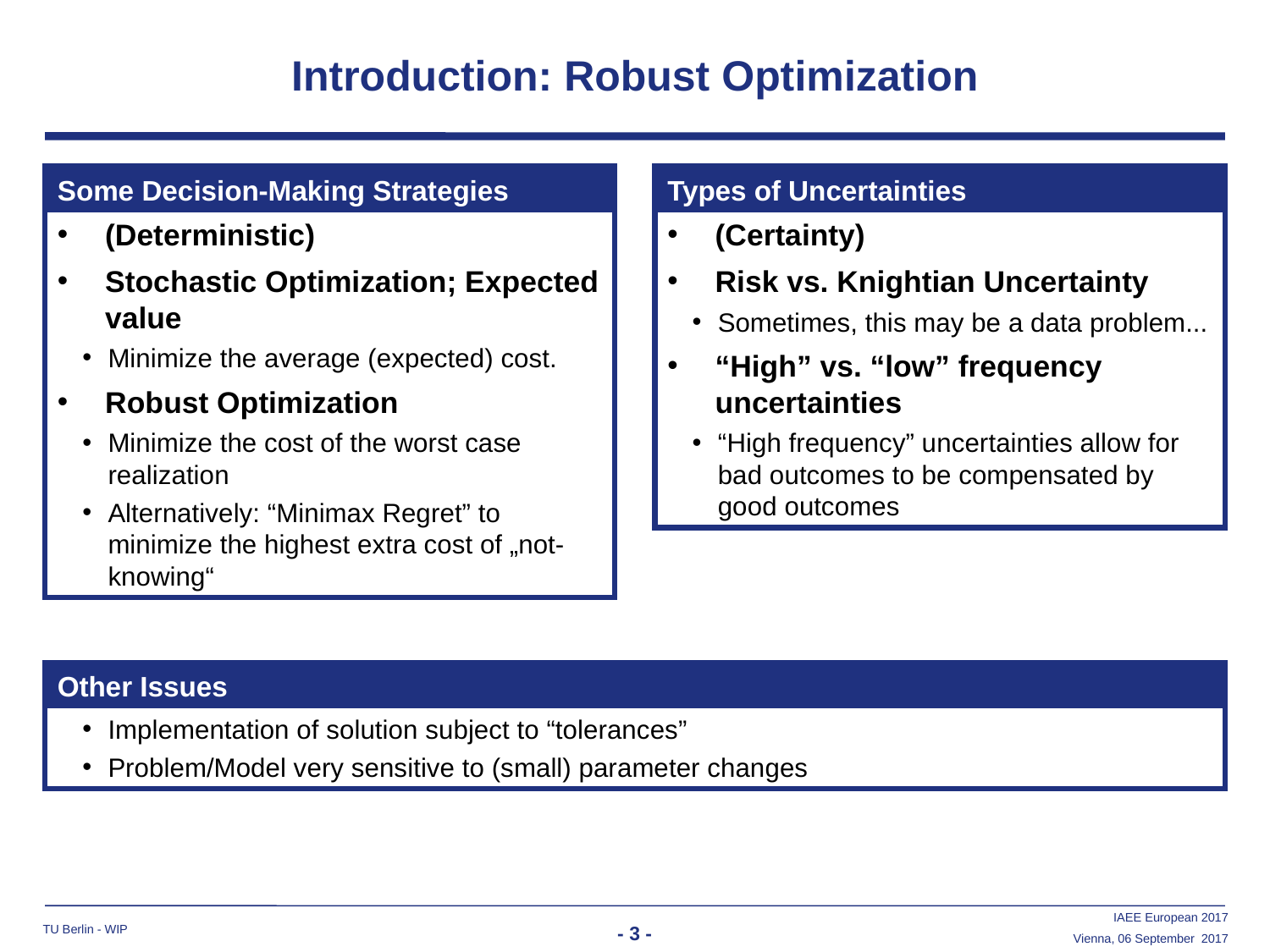

# Introduction: Robust Optimization
Some Decision-Making Strategies
(Deterministic)
Stochastic Optimization; Expected value
Minimize the average (expected) cost.
Robust Optimization
Minimize the cost of the worst case realization
Alternatively: “Minimax Regret” to minimize the highest extra cost of „not-knowing“
Types of Uncertainties
(Certainty)
Risk vs. Knightian Uncertainty
Sometimes, this may be a data problem...
“High” vs. “low” frequency uncertainties
“High frequency” uncertainties allow for bad outcomes to be compensated by good outcomes
Other Issues
Implementation of solution subject to “tolerances”
Problem/Model very sensitive to (small) parameter changes